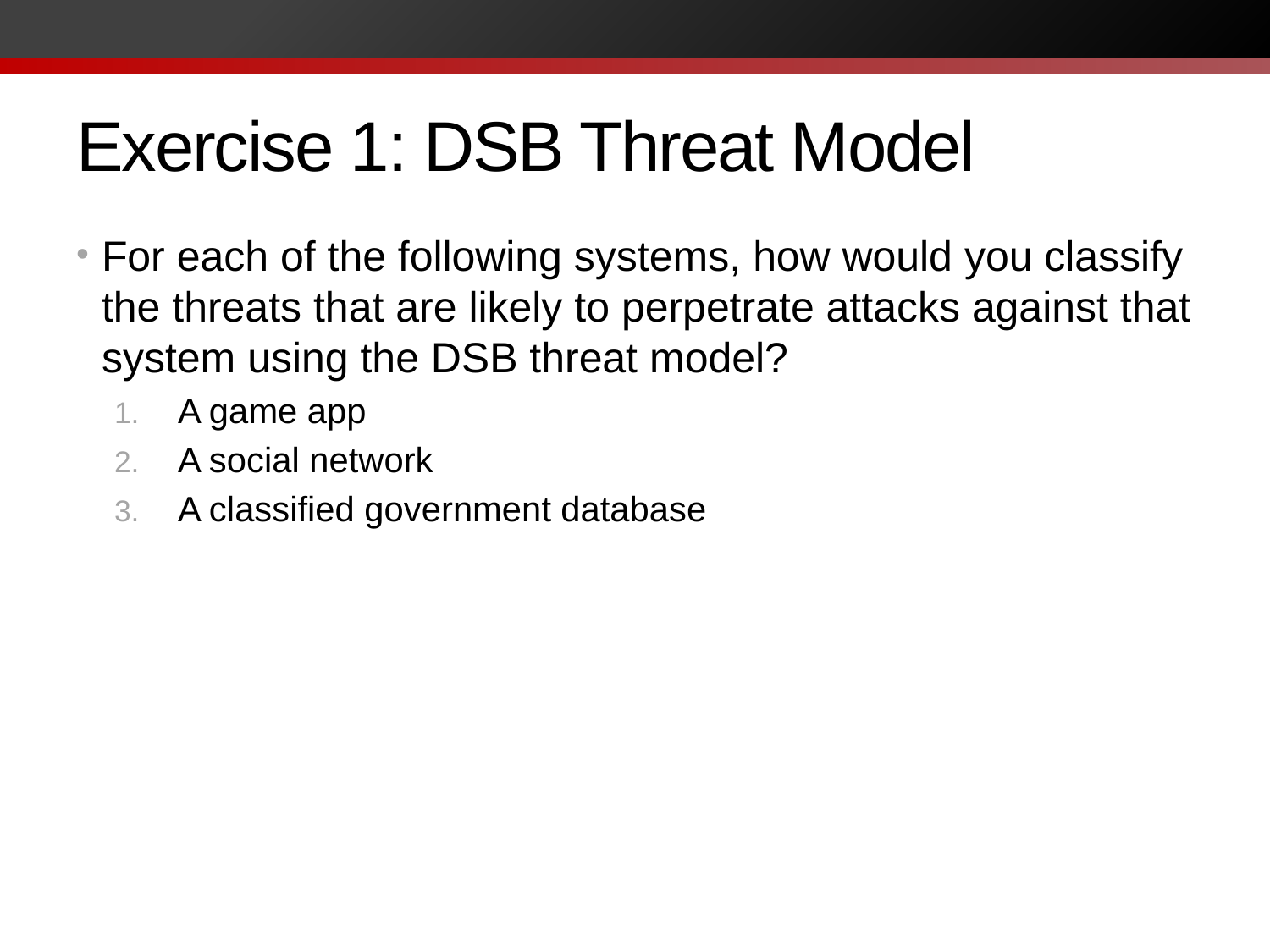

# Exercise 1: DSB Threat Model
For each of the following systems, how would you classify the threats that are likely to perpetrate attacks against that system using the DSB threat model?
A game app
A social network
A classified government database